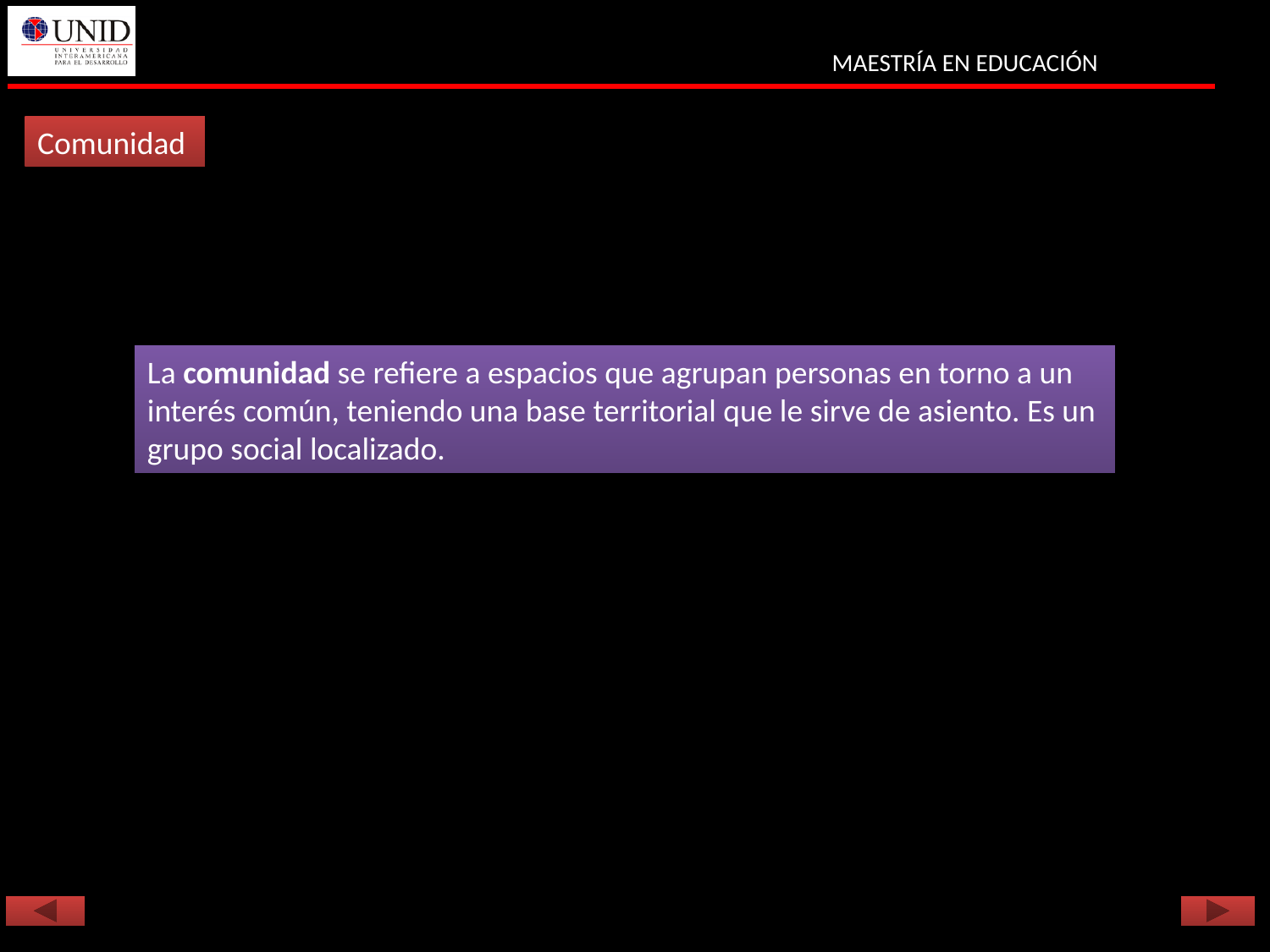

Comunidad
La comunidad se refiere a espacios que agrupan personas en torno a un interés común, teniendo una base territorial que le sirve de asiento. Es un grupo social localizado.